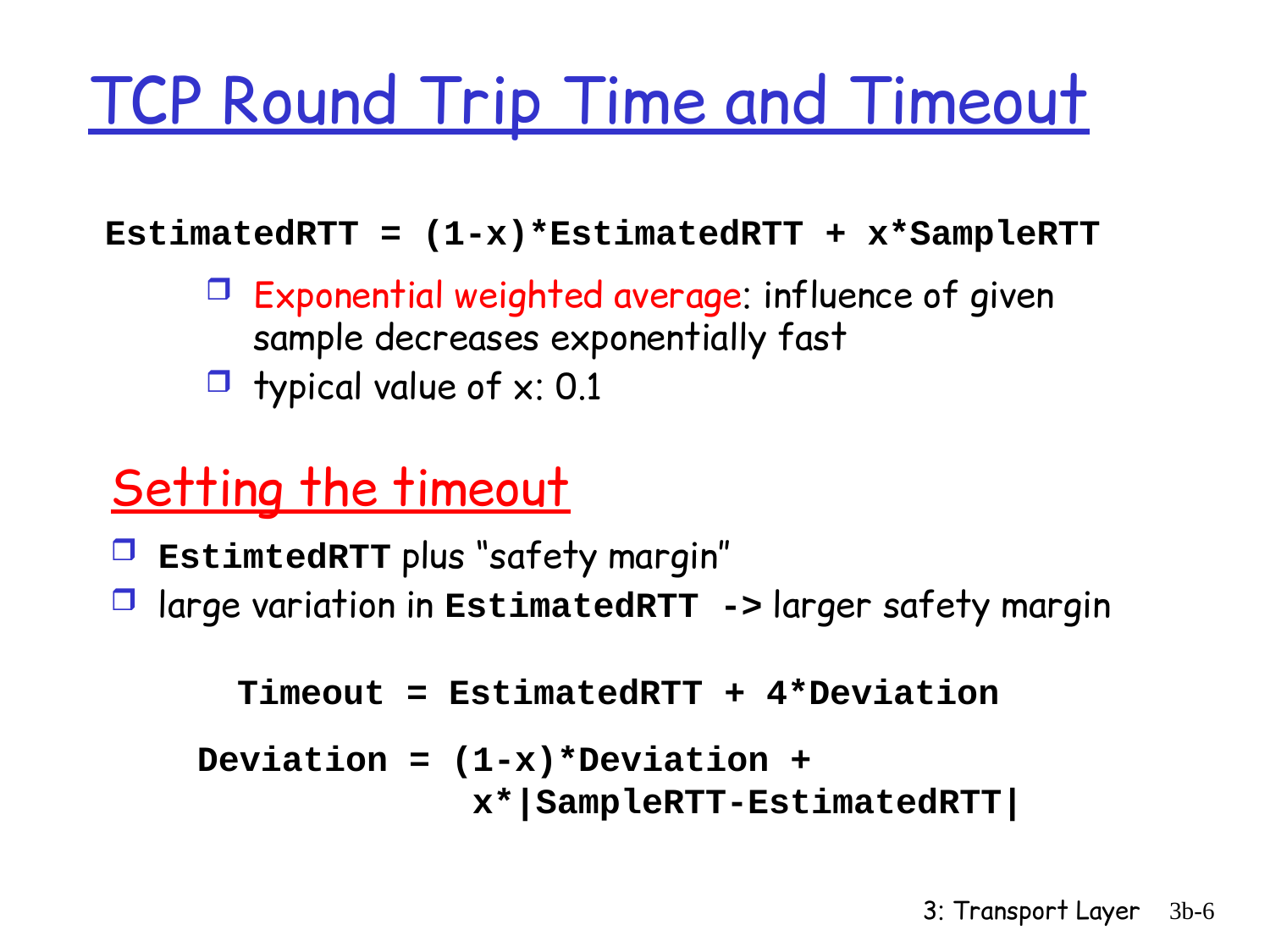

# TCP Round Trip Time and Timeout
EstimatedRTT = (1-x)*EstimatedRTT + x*SampleRTT
Exponential weighted average: influence of given sample decreases exponentially fast
typical value of x: 0.1
Setting the timeout
EstimtedRTT plus “safety margin”
large variation in EstimatedRTT -> larger safety margin

Timeout = EstimatedRTT + 4*Deviation
Deviation = (1-x)*Deviation +
             x*|SampleRTT-EstimatedRTT|
3: Transport Layer
3b-6